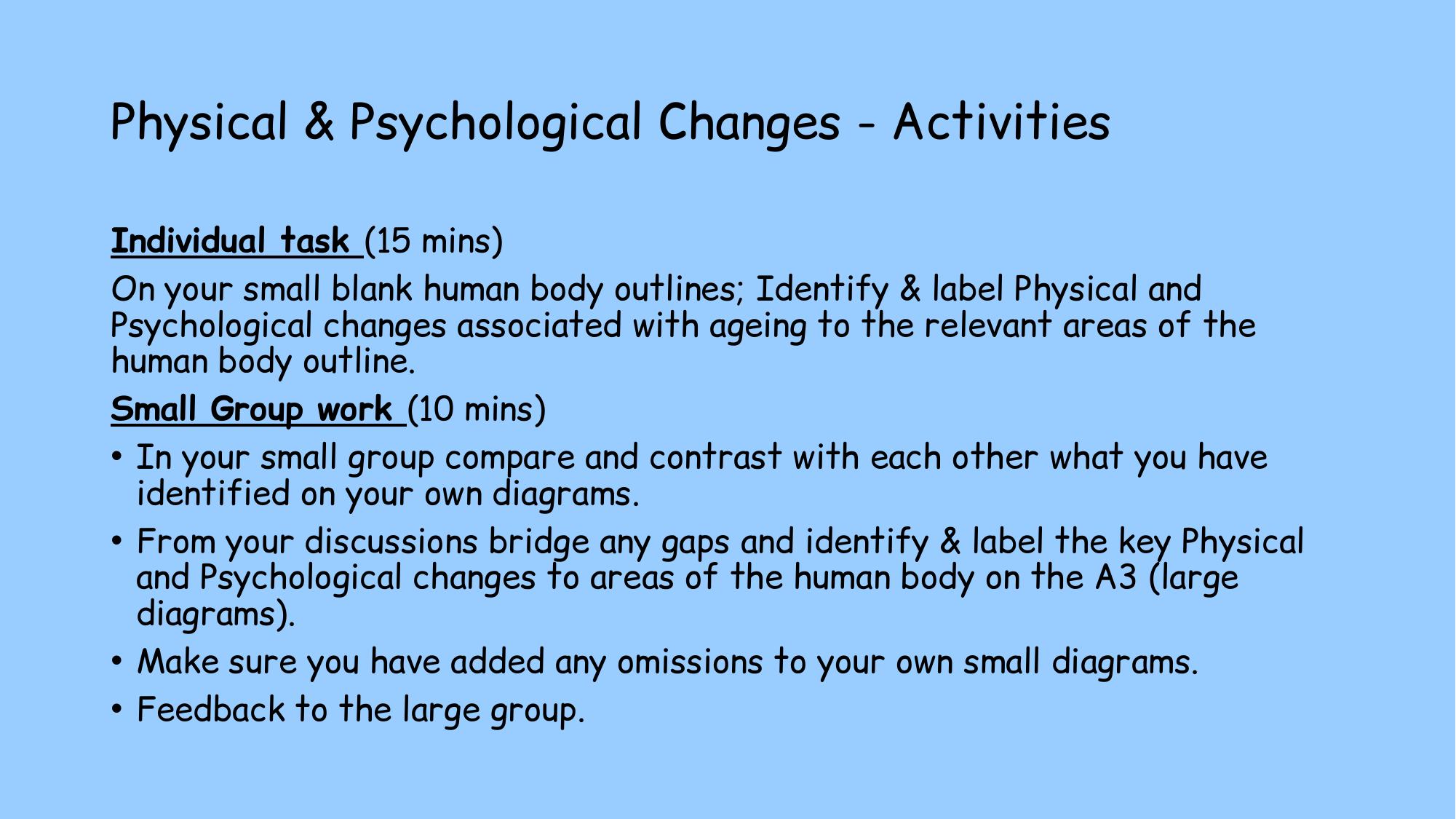

# Physical & Psychological Changes - Activities
Individual task (15 mins)
On your small blank human body outlines; Identify & label Physical and Psychological changes associated with ageing to the relevant areas of the human body outline.
Small Group work (10 mins)
In your small group compare and contrast with each other what you have  identified on your own diagrams.
From your discussions bridge any gaps and identify & label the key Physical and Psychological changes to areas of the human body on the A3 (large diagrams).
Make sure you have added any omissions to your own small diagrams.
Feedback to the large group.